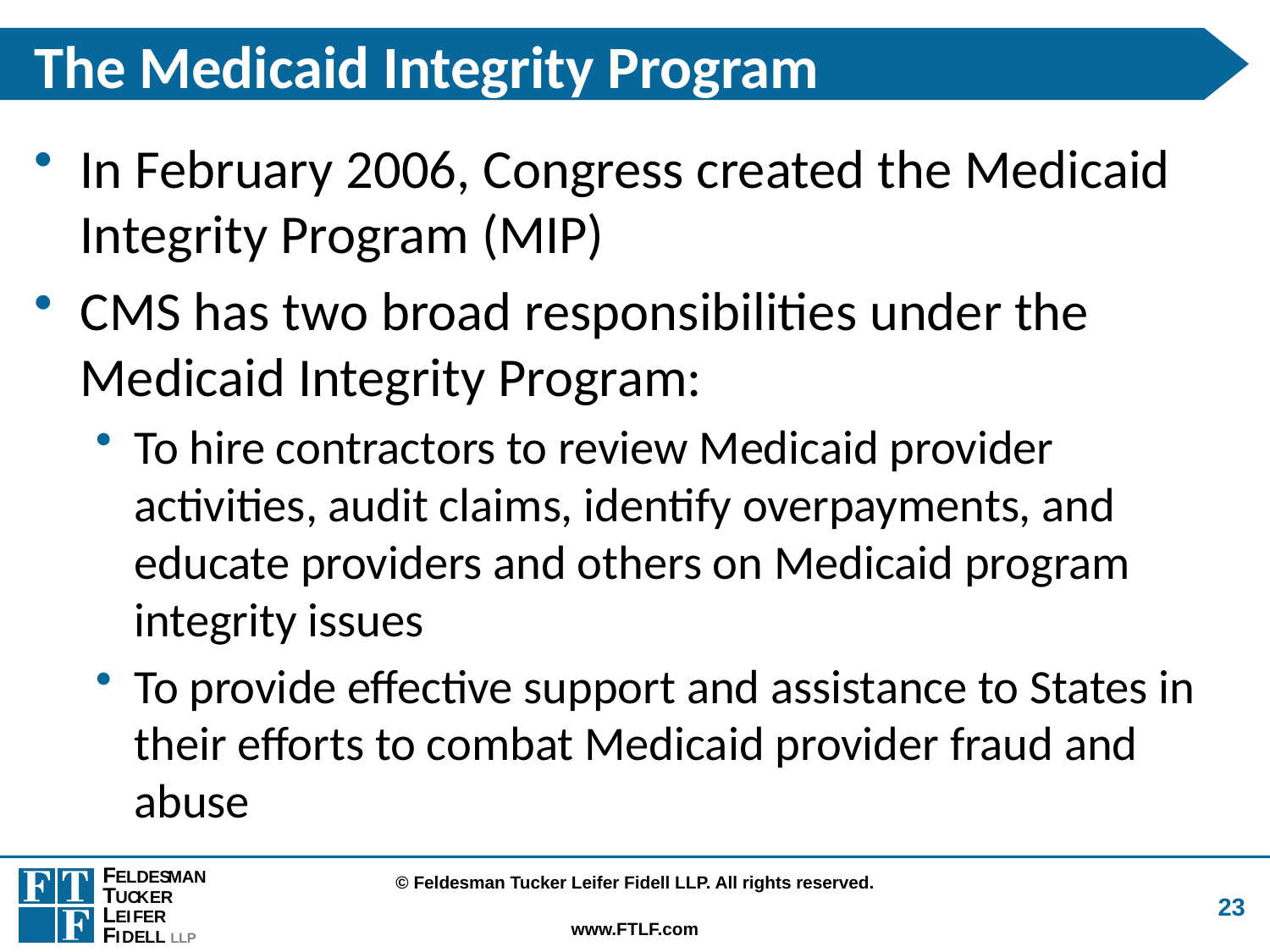

# The Medicaid Integrity Program
In February 2006, Congress created the Medicaid Integrity Program (MIP)
CMS has two broad responsibilities under the Medicaid Integrity Program:
To hire contractors to review Medicaid provider activities, audit claims, identify overpayments, and educate providers and others on Medicaid program integrity issues
To provide effective support and assistance to States in their efforts to combat Medicaid provider fraud and abuse
23